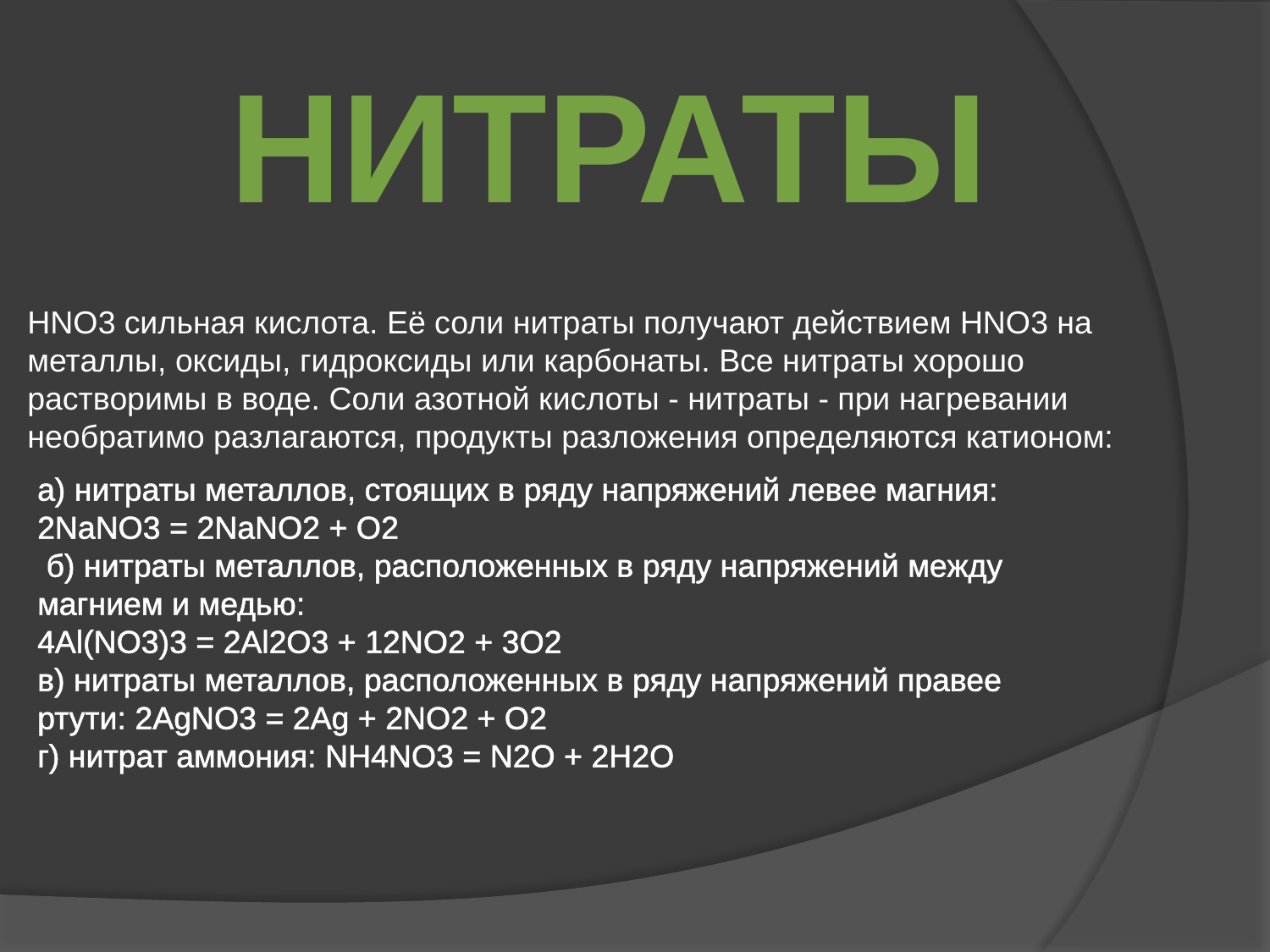

Нитраты
HNO3 сильная кислота. Её соли нитраты получают действием HNO3 на металлы, оксиды, гидроксиды или карбонаты. Все нитраты хорошо растворимы в воде. Соли азотной кислоты - нитраты - при нагревании необратимо разлагаются, продукты разложения определяются катионом:
а) нитраты металлов, стоящих в ряду напряжений левее магния: 2NaNO3 = 2NaNO2 + O2
 б) нитраты металлов, расположенных в ряду напряжений между магнием и медью:
4Al(NO3)3 = 2Al2O3 + 12NO2 + 3O2
в) нитраты металлов, расположенных в ряду напряжений правее ртути: 2AgNO3 = 2Ag + 2NO2 + O2
г) нитрат аммония: NH4NO3 = N2O + 2H2O